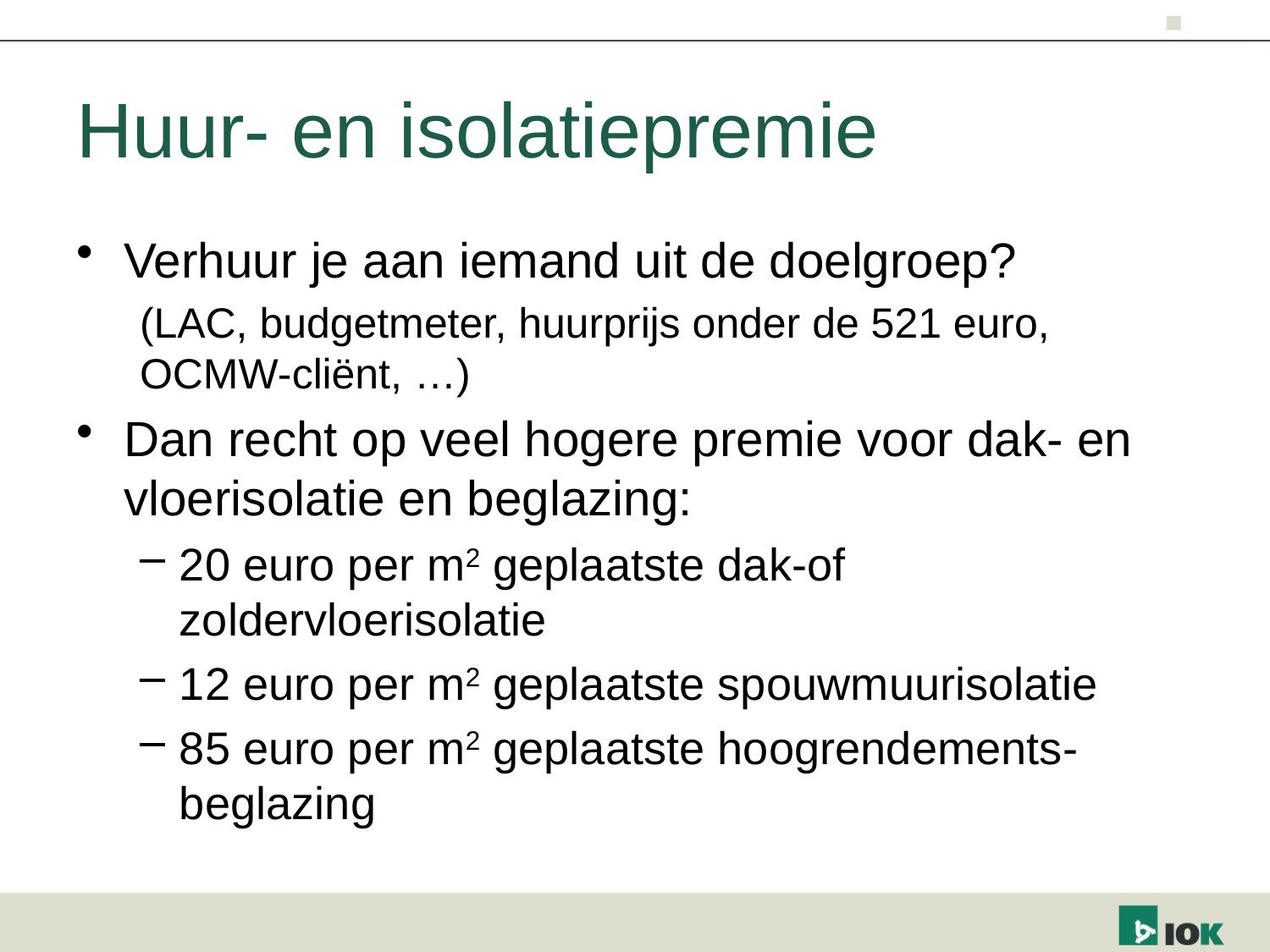

# Huur- en isolatiepremie
Verhuur je aan iemand uit de doelgroep?
(LAC, budgetmeter, huurprijs onder de 521 euro, OCMW-cliënt, …)
Dan recht op veel hogere premie voor dak- en vloerisolatie en beglazing:
20 euro per m2 geplaatste dak-of zoldervloerisolatie
12 euro per m2 geplaatste spouwmuurisolatie
85 euro per m2 geplaatste hoogrendements-beglazing